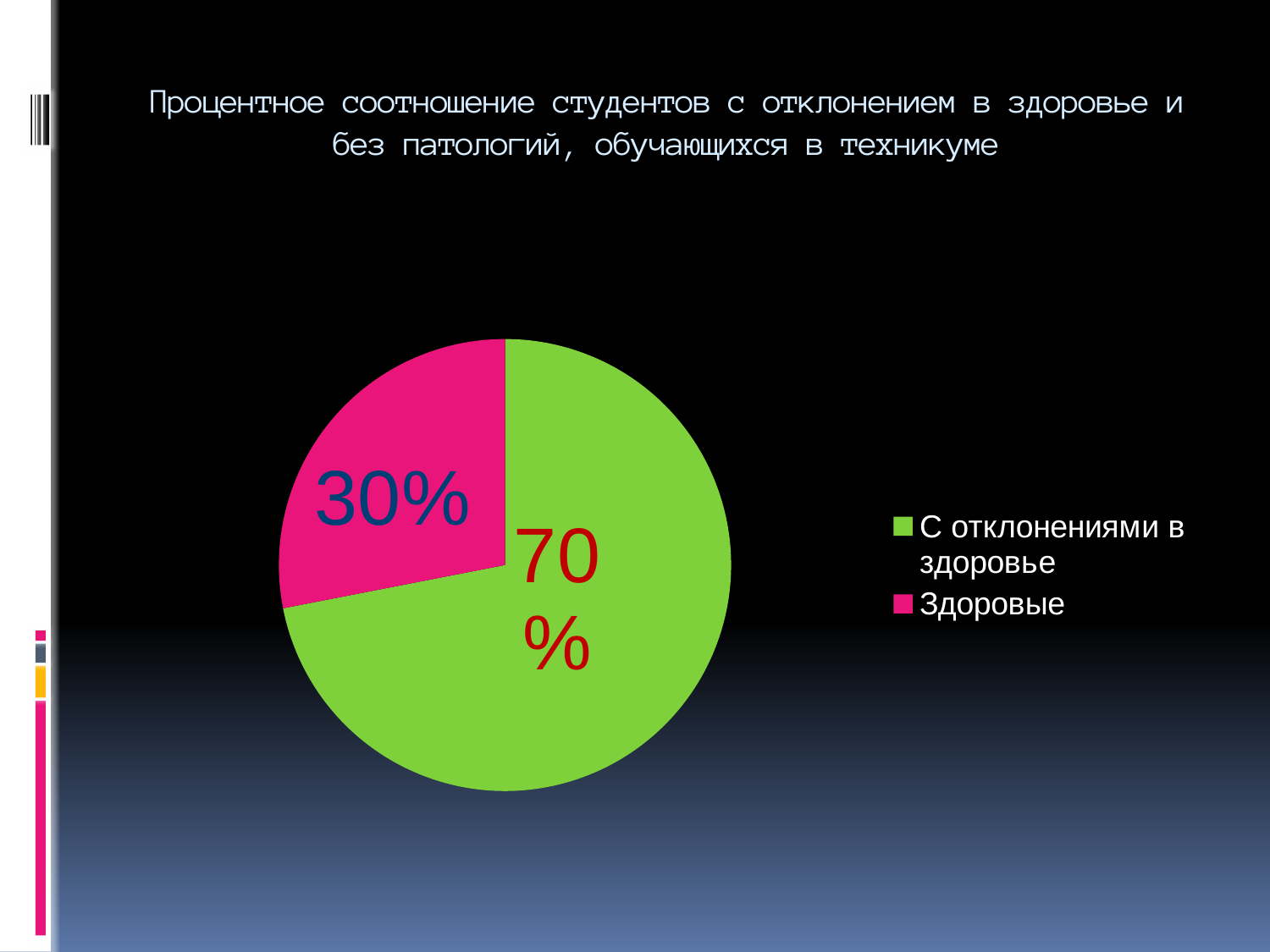

# Процентное соотношение студентов с отклонением в здоровье и без патологий, обучающихся в техникуме

### Chart

| Category | Столбец1 |
|---|---|
| С отклонениями в здоровье | 8.200000000000001 |
| Здоровые | 3.2 |